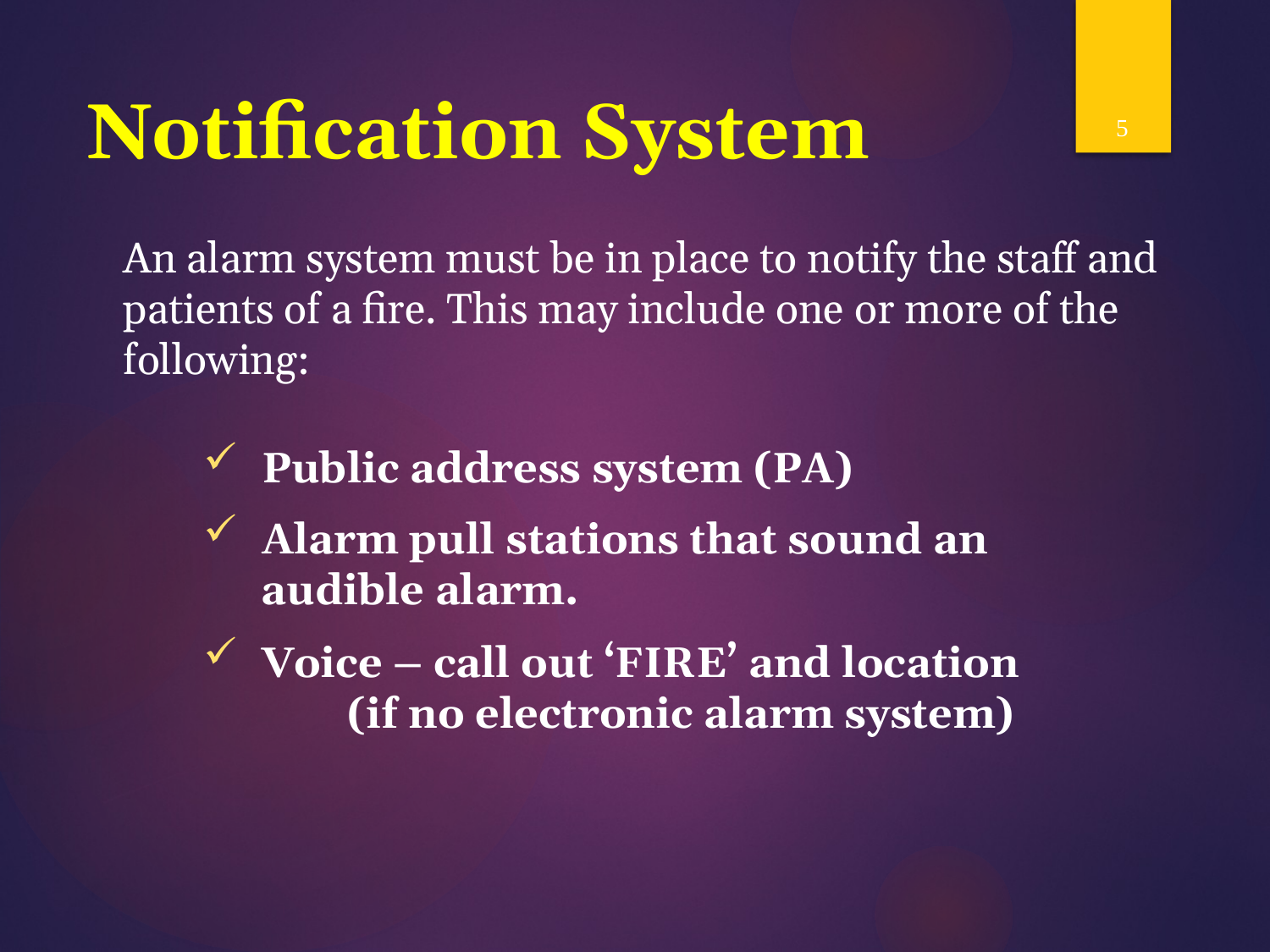

5
Notification System
An alarm system must be in place to notify the staff and patients of a fire. This may include one or more of the following:

 Public address system (PA)
 Alarm pull stations that sound an
 audible alarm.
 Voice – call out ‘FIRE’ and location
         (if no electronic alarm system)